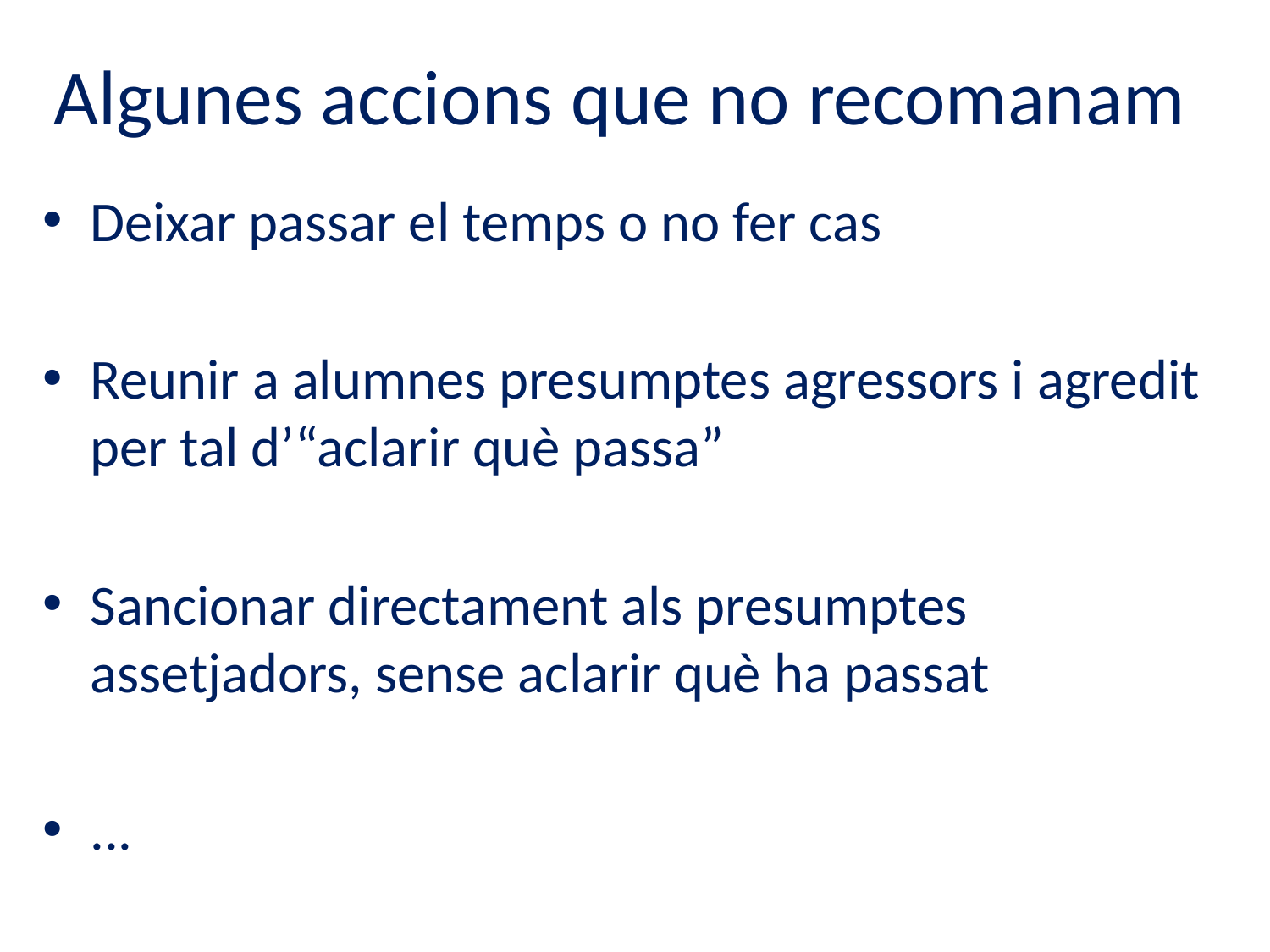

# Algunes accions que no recomanam
Deixar passar el temps o no fer cas

Reunir a alumnes presumptes agressors i agredit per tal d’“aclarir què passa”

Sancionar directament als presumptes assetjadors, sense aclarir què ha passat

...